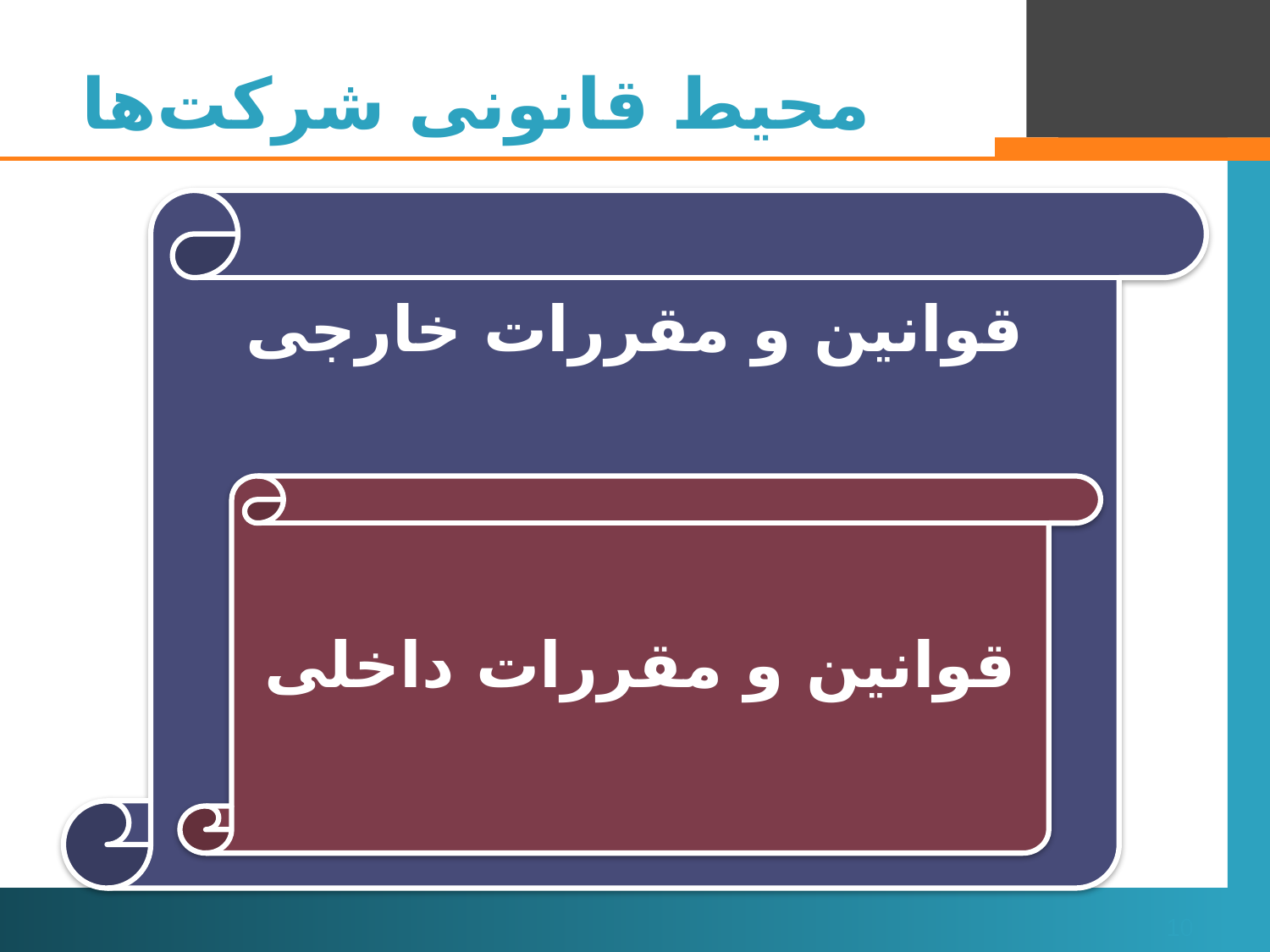

# محیط قانونی شرکت‌ها
قوانین و مقررات خارجی

قوانین و مقررات داخلی
10